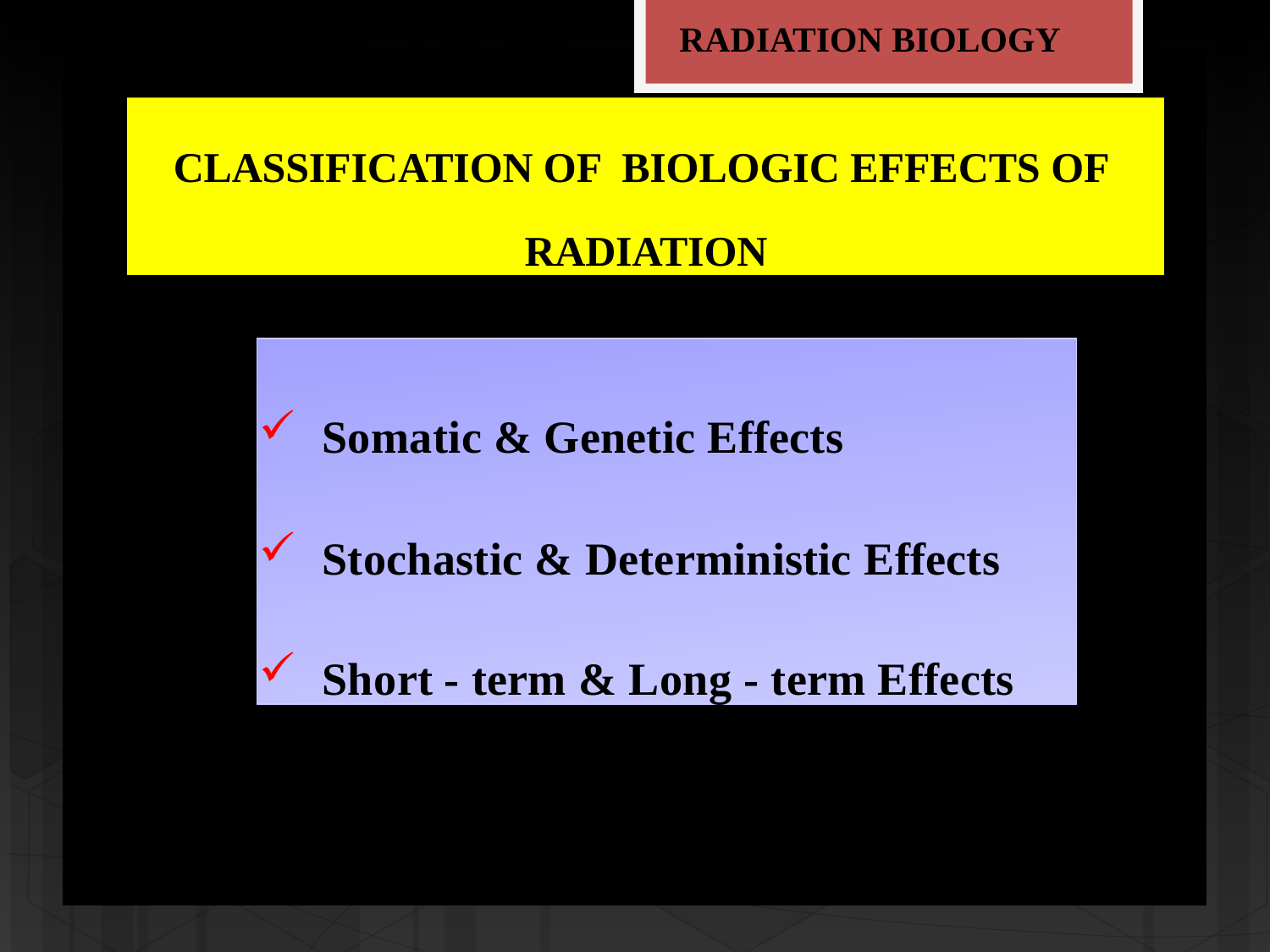

RADIATION BIOLOGY
# CLASSIFICATION OF  BIOLOGIC EFFECTS OF  RADIATION
Somatic & Genetic Effects
Stochastic & Deterministic Effects
Short - term & Long - term Effects